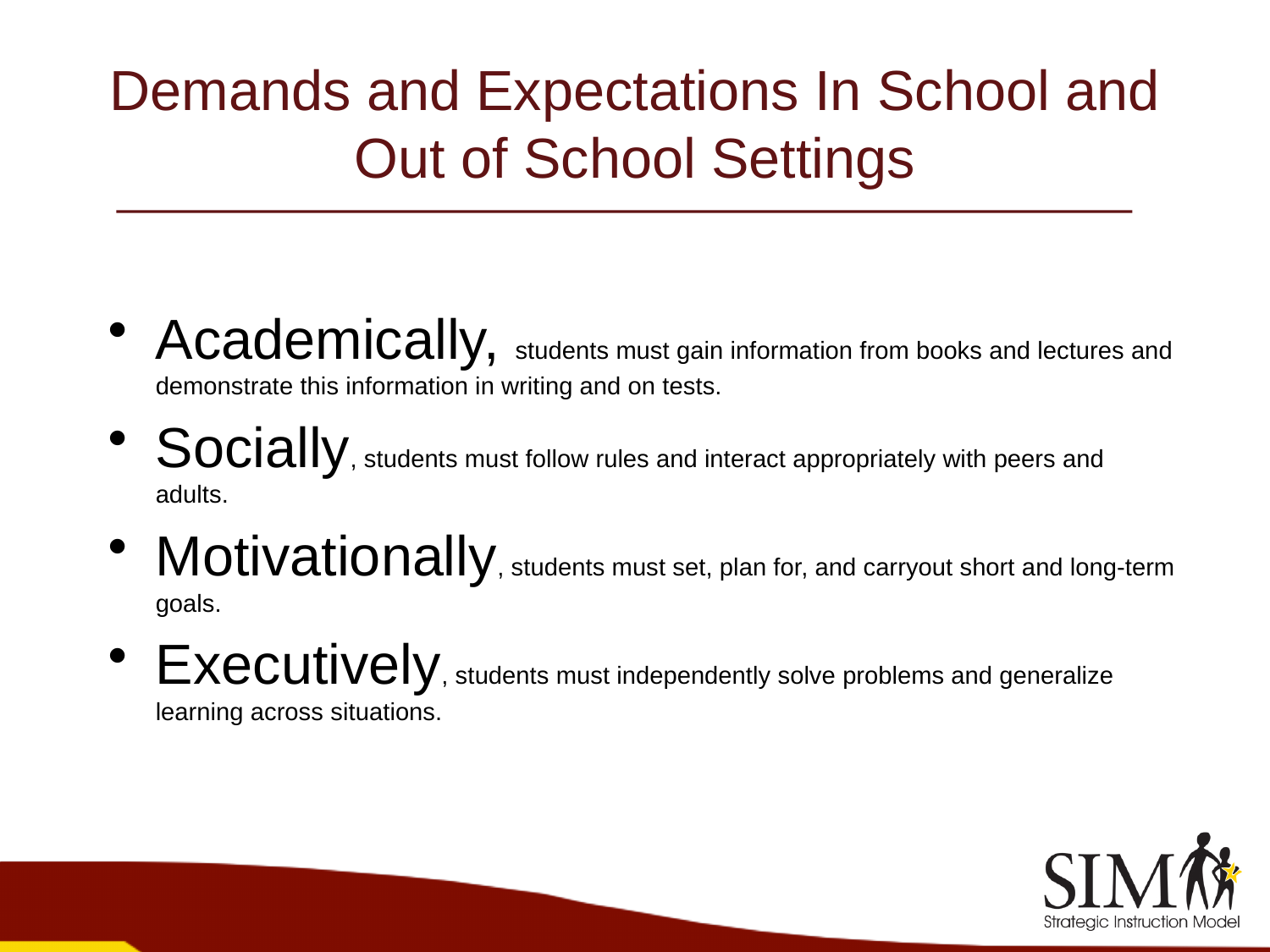

# Demands and Expectations In School and Out of School Settings
Academically, students must gain information from books and lectures and demonstrate this information in writing and on tests.
Socially, students must follow rules and interact appropriately with peers and adults.
Motivationally, students must set, plan for, and carryout short and long-term goals.
Executively, students must independently solve problems and generalize learning across situations.